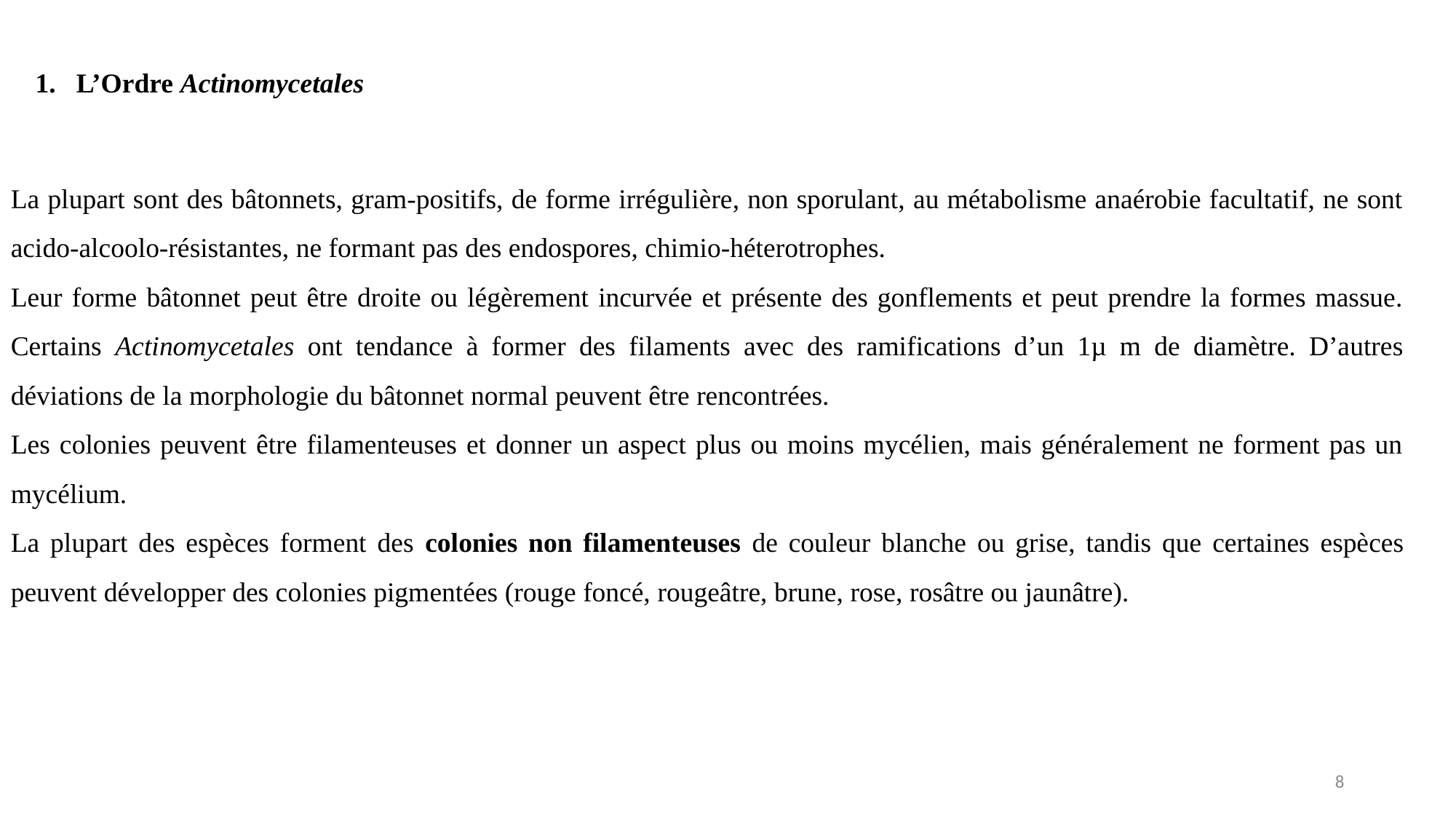

L’Ordre Actinomycetales
La plupart sont des bâtonnets, gram-positifs, de forme irrégulière, non sporulant, au métabolisme anaérobie facultatif, ne sont acido-alcoolo-résistantes, ne formant pas des endospores, chimio-héterotrophes.
Leur forme bâtonnet peut être droite ou légèrement incurvée et présente des gonflements et peut prendre la formes massue. Certains Actinomycetales ont tendance à former des filaments avec des ramifications d’un 1µ m de diamètre. D’autres déviations de la morphologie du bâtonnet normal peuvent être rencontrées.
Les colonies peuvent être filamenteuses et donner un aspect plus ou moins mycélien, mais généralement ne forment pas un mycélium.
La plupart des espèces forment des colonies non filamenteuses de couleur blanche ou grise, tandis que certaines espèces peuvent développer des colonies pigmentées (rouge foncé, rougeâtre, brune, rose, rosâtre ou jaunâtre).
8